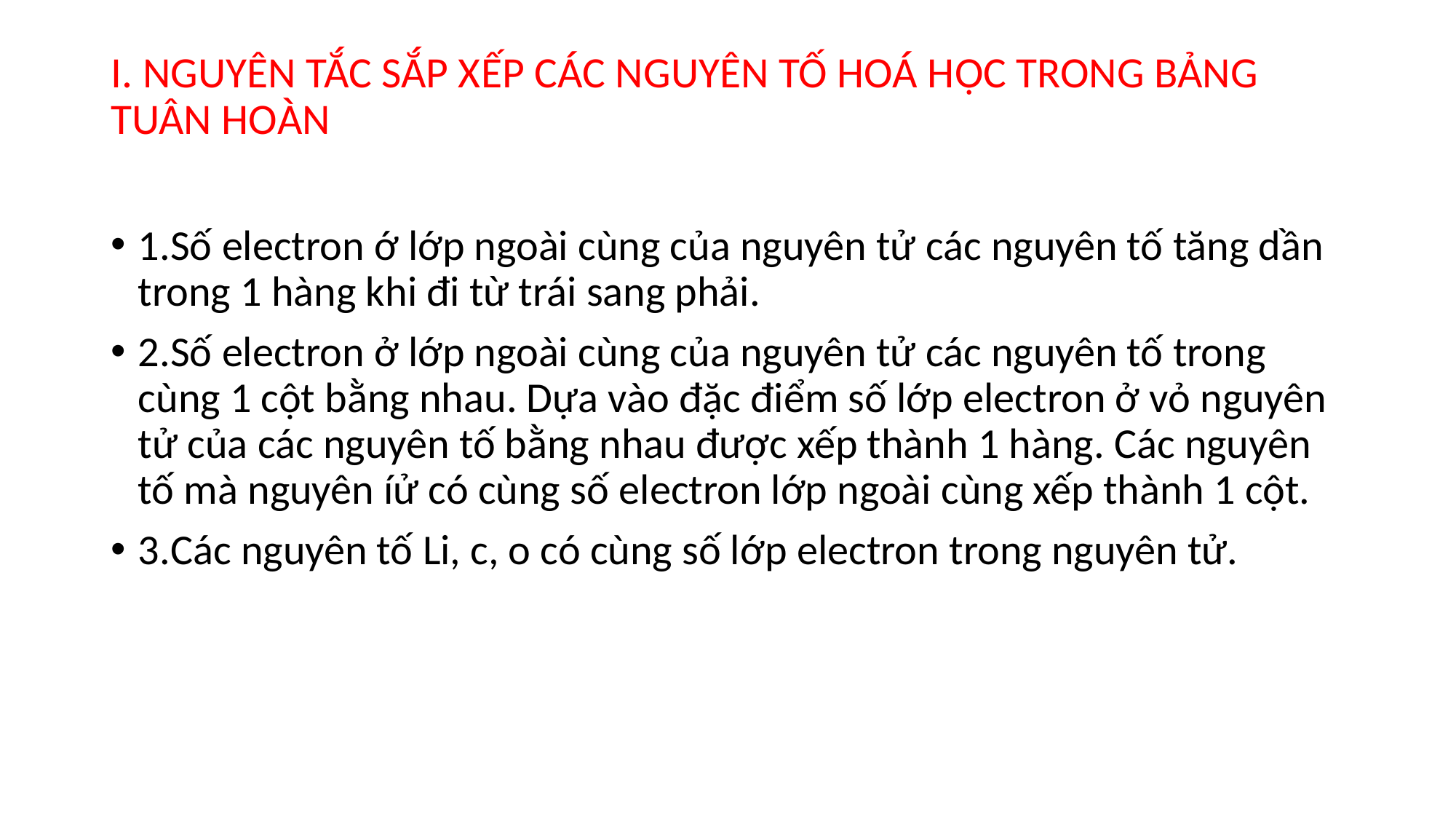

# I. NGUYÊN TẮC SẮP XẾP CÁC NGUYÊN TỐ HOÁ HỌC TRONG BẢNG TUÂN HOÀN
1.Số electron ớ lớp ngoài cùng của nguyên tử các nguyên tố tăng dần trong 1 hàng khi đi từ trái sang phải.
2.Số electron ở lớp ngoài cùng của nguyên tử các nguyên tố trong cùng 1 cột bằng nhau. Dựa vào đặc điểm số lớp electron ở vỏ nguyên tử của các nguyên tố bằng nhau được xếp thành 1 hàng. Các nguyên tố mà nguyên íử có cùng số electron lớp ngoài cùng xếp thành 1 cột.
3.Các nguyên tố Li, c, o có cùng số lớp electron trong nguyên tử.